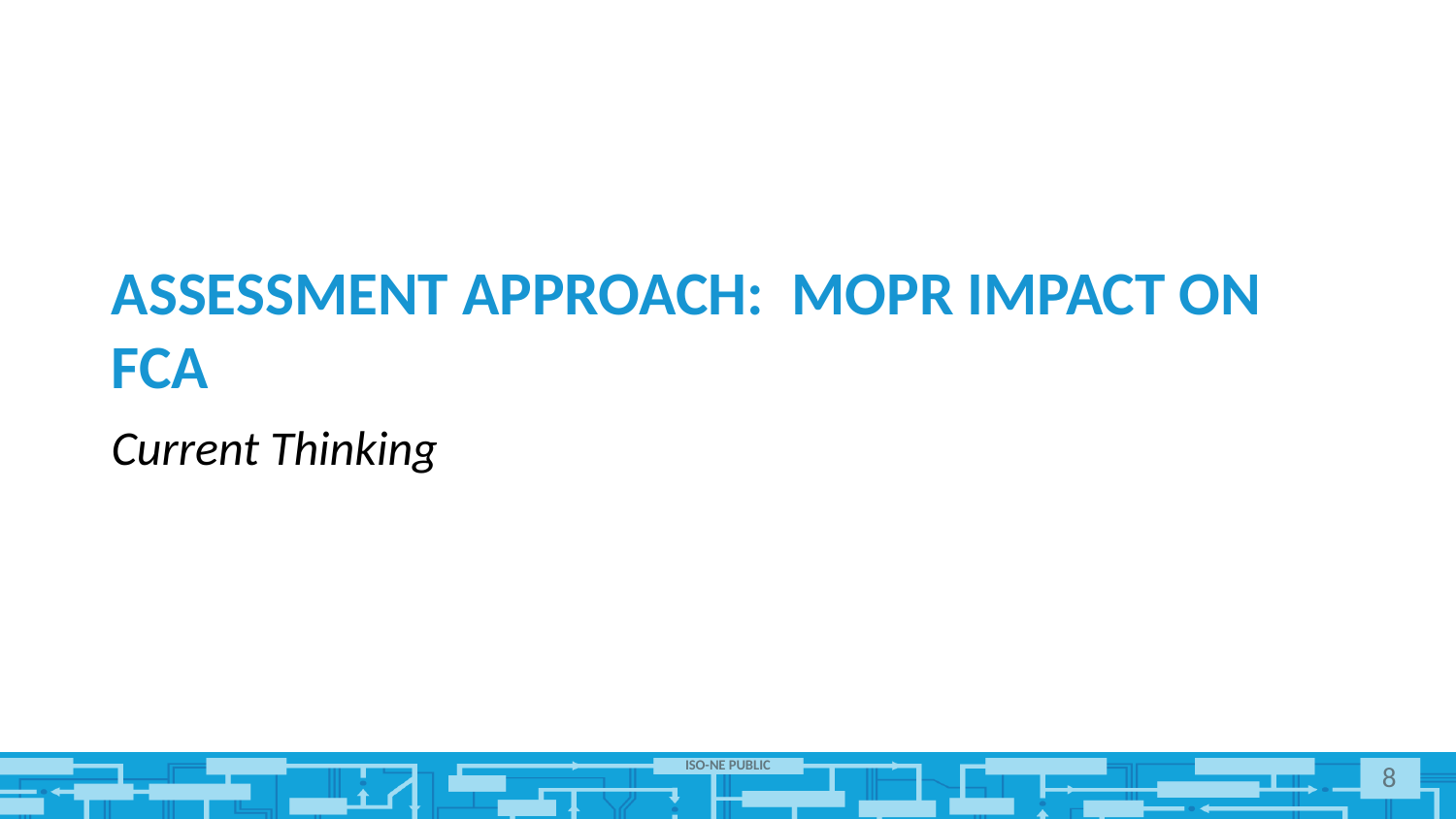

# Assessment Approach:  MOPR impact on FCA
Current Thinking
8